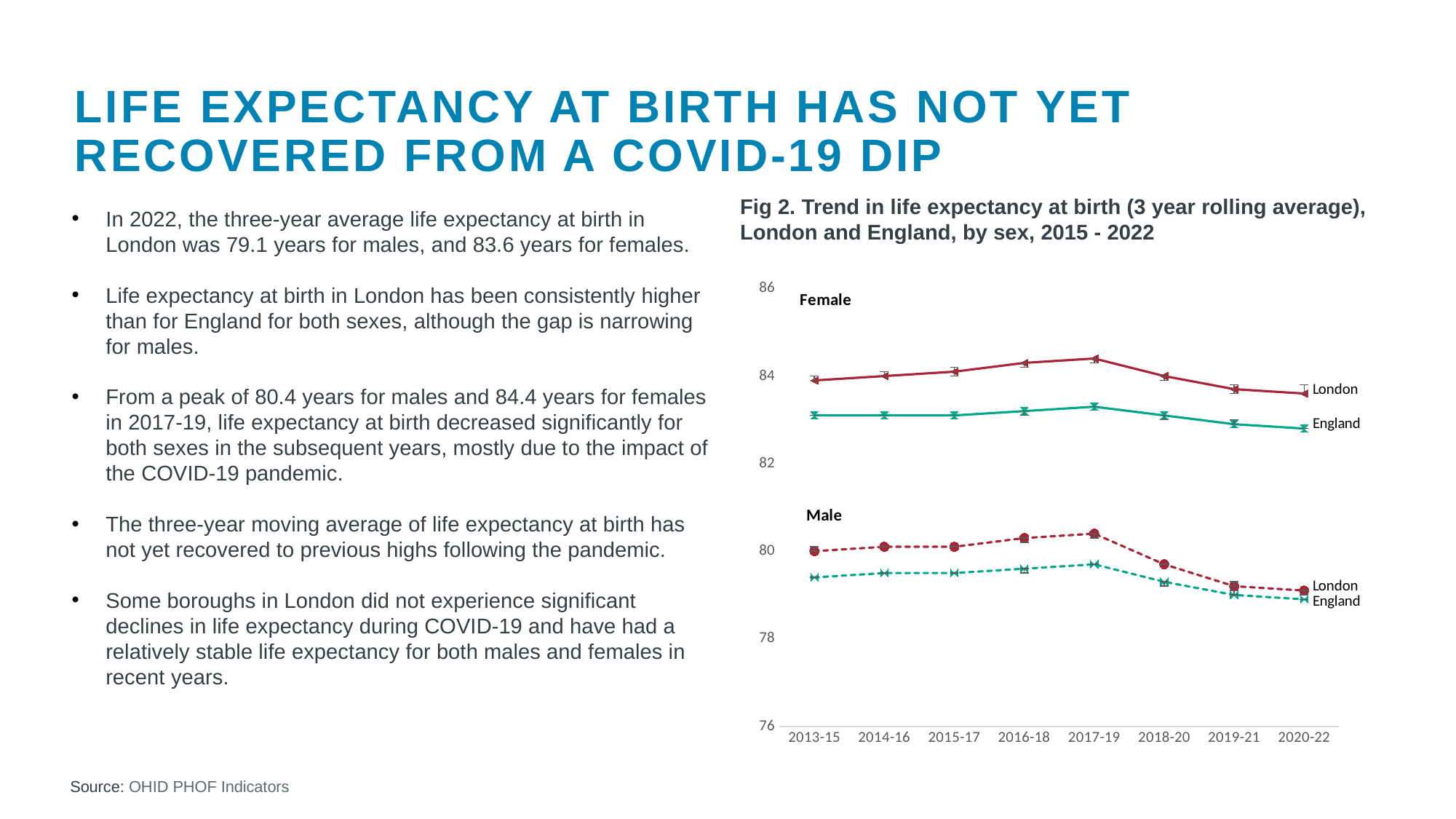

LIFE EXPECTANCY AT BIRTH HAS NOT YET RECOVERED FROM A COVID-19 DIP
Fig 2. Trend in life expectancy at birth (3 year rolling average), London and England, by sex, 2015 - 2022

In 2022, the three-year average life expectancy at birth in London was 79.1 years for males, and 83.6 years for females.

Life expectancy at birth in London has been consistently higher than for England for both sexes, although the gap is narrowing for males.

From a peak of 80.4 years for males and 84.4 years for females in 2017-19, life expectancy at birth decreased significantly for both sexes in the subsequent years, mostly due to the impact of the COVID-19 pandemic.

The three-year moving average of life expectancy at birth has not yet recovered to previous highs following the pandemic.

Some boroughs in London did not experience significant declines in life expectancy during COVID-19 and have had a relatively stable life expectancy for both males and females in recent years.

### Chart

| Category | London | London | England | England | London | London | England | England |
|---|---|---|---|---|---|---|---|---|
| 2013-15 | 80.0 | 83.9 | 79.4 | 83.1 | 80.0 | 83.9 | 79.4 | 83.1 |
| 2014-16 | 80.1 | 84.0 | 79.5 | 83.1 | 80.1 | 84.0 | 79.5 | 83.1 |
| 2015-17 | 80.1 | 84.1 | 79.5 | 83.1 | 80.1 | 84.1 | 79.5 | 83.1 |
| 2016-18 | 80.3 | 84.3 | 79.6 | 83.2 | 80.3 | 84.3 | 79.6 | 83.2 |
| 2017-19 | 80.4 | 84.4 | 79.7 | 83.3 | 80.4 | 84.4 | 79.7 | 83.3 |
| 2018-20 | 79.7 | 84.0 | 79.3 | 83.1 | 79.7 | 84.0 | 79.3 | 83.1 |
| 2019-21 | 79.2 | 83.7 | 79.0 | 82.9 | 79.2 | 83.7 | 79.0 | 82.9 |
| 2020-22 | 79.1 | 83.6 | 78.9 | 82.8 | 79.1 | 83.6 | 78.9 | 82.8 |
Source: OHID PHOF Indicators